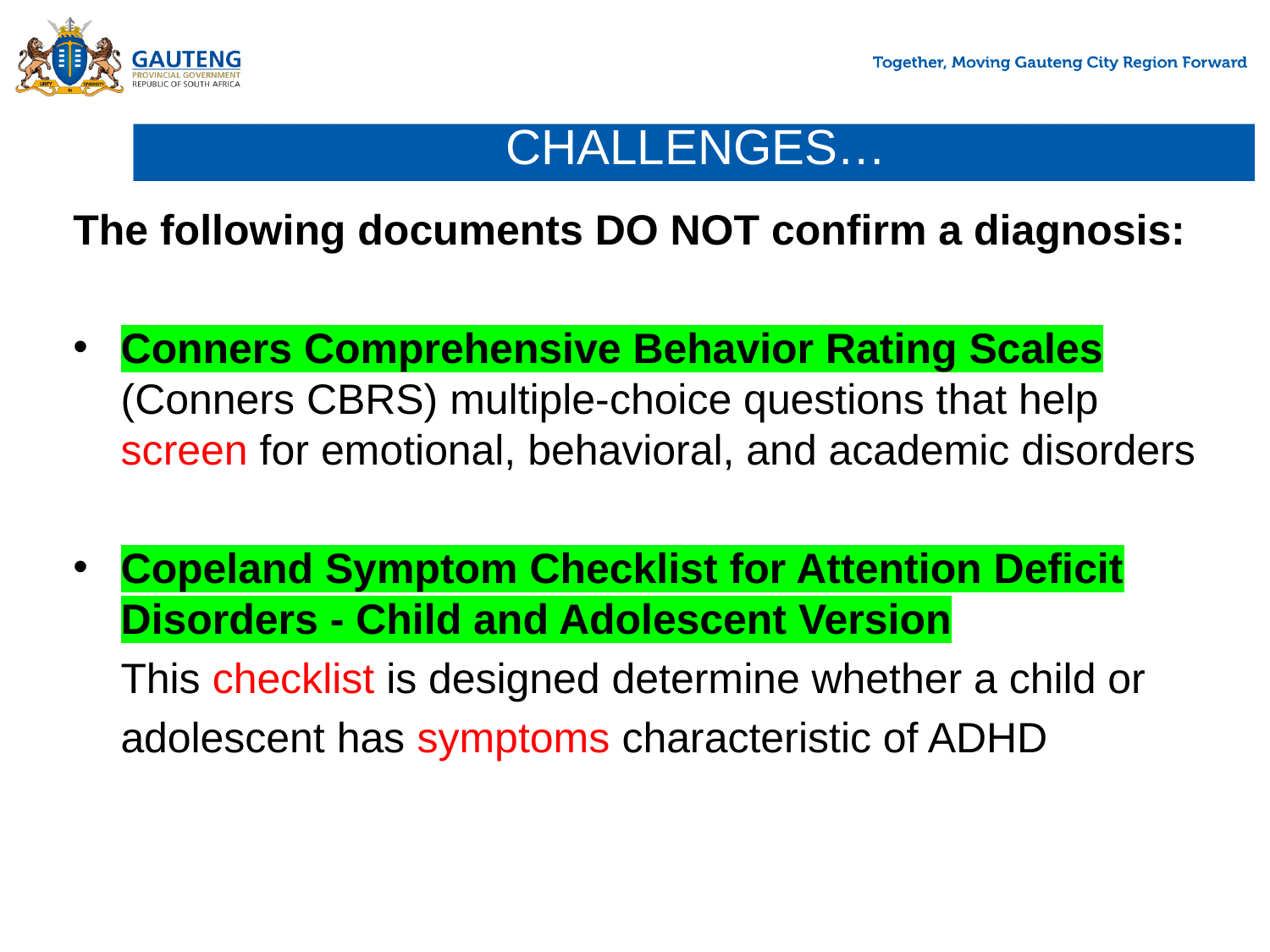

# CHALLENGES…
The following documents DO NOT confirm a diagnosis:

Conners Comprehensive Behavior Rating Scales (Conners CBRS) multiple-choice questions that help screen for emotional, behavioral, and academic disorders

Copeland Symptom Checklist for Attention Deficit Disorders - Child and Adolescent Version
    This checklist is designed determine whether a child or
    adolescent has symptoms characteristic of ADHD